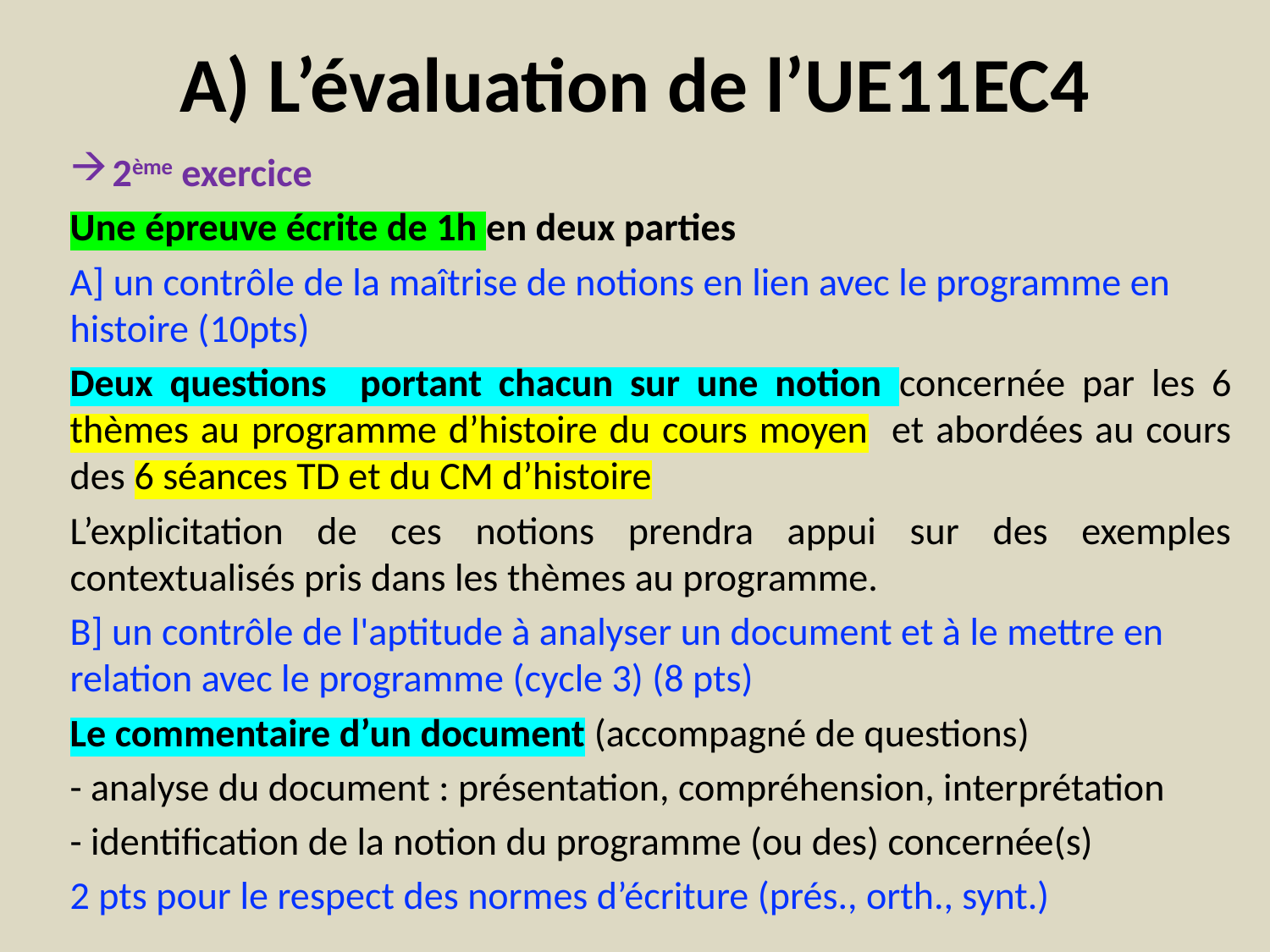

# A) L’évaluation de l’UE11EC4
2ème exercice
Une épreuve écrite de 1h en deux parties
A] un contrôle de la maîtrise de notions en lien avec le programme en histoire (10pts)
Deux questions  portant chacun sur une notion concernée par les 6 thèmes au programme d’histoire du cours moyen  et abordées au cours des 6 séances TD et du CM d’histoire
L’explicitation de ces notions prendra appui sur des exemples contextualisés pris dans les thèmes au programme.
B] un contrôle de l'aptitude à analyser un document et à le mettre en relation avec le programme (cycle 3) (8 pts)
Le commentaire d’un document (accompagné de questions)
- analyse du document : présentation, compréhension, interprétation
- identification de la notion du programme (ou des) concernée(s)
2 pts pour le respect des normes d’écriture (prés., orth., synt.)